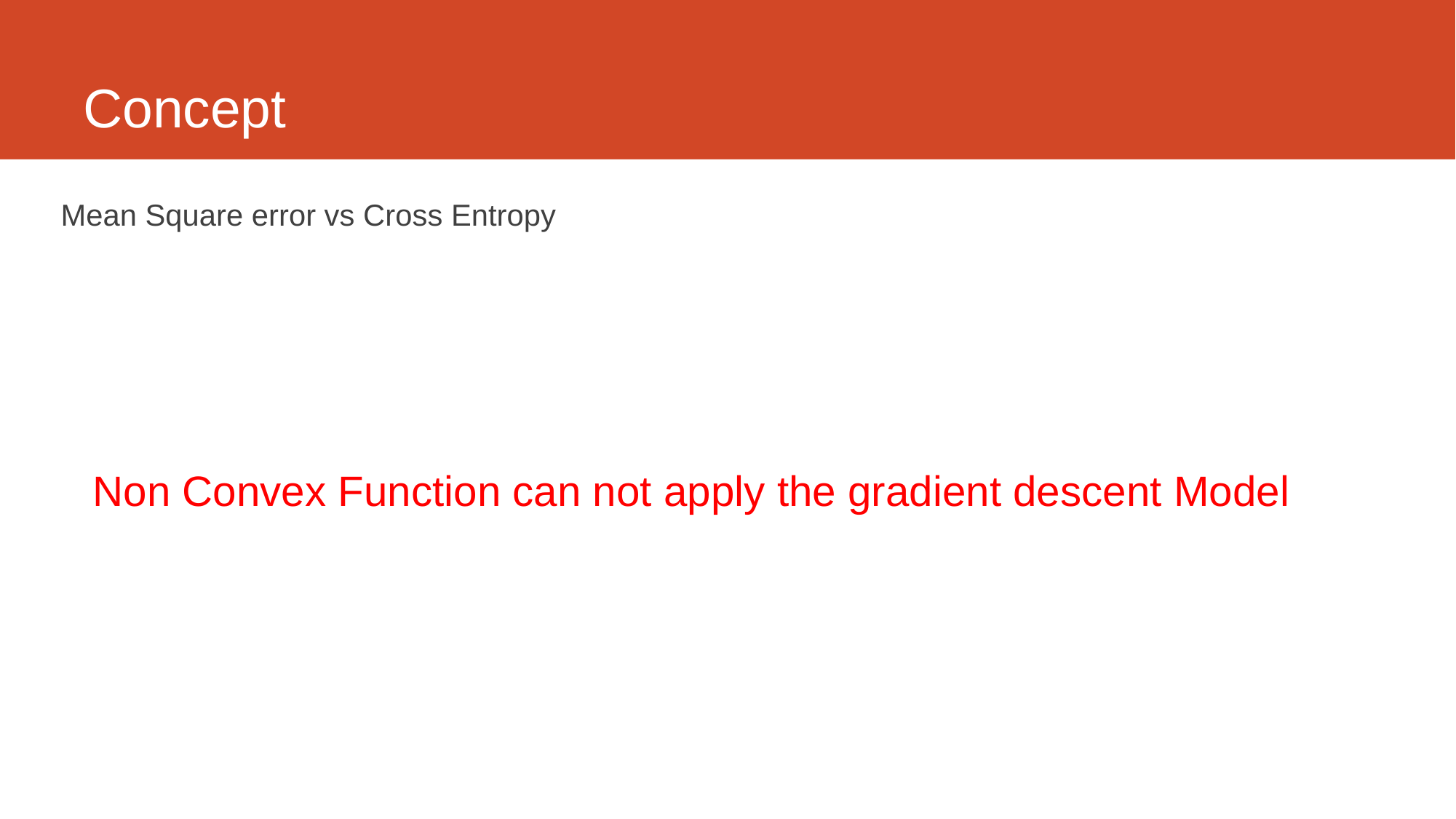

# Concept
Mean Square error vs Cross Entropy
Non Convex Function can not apply the gradient descent Model